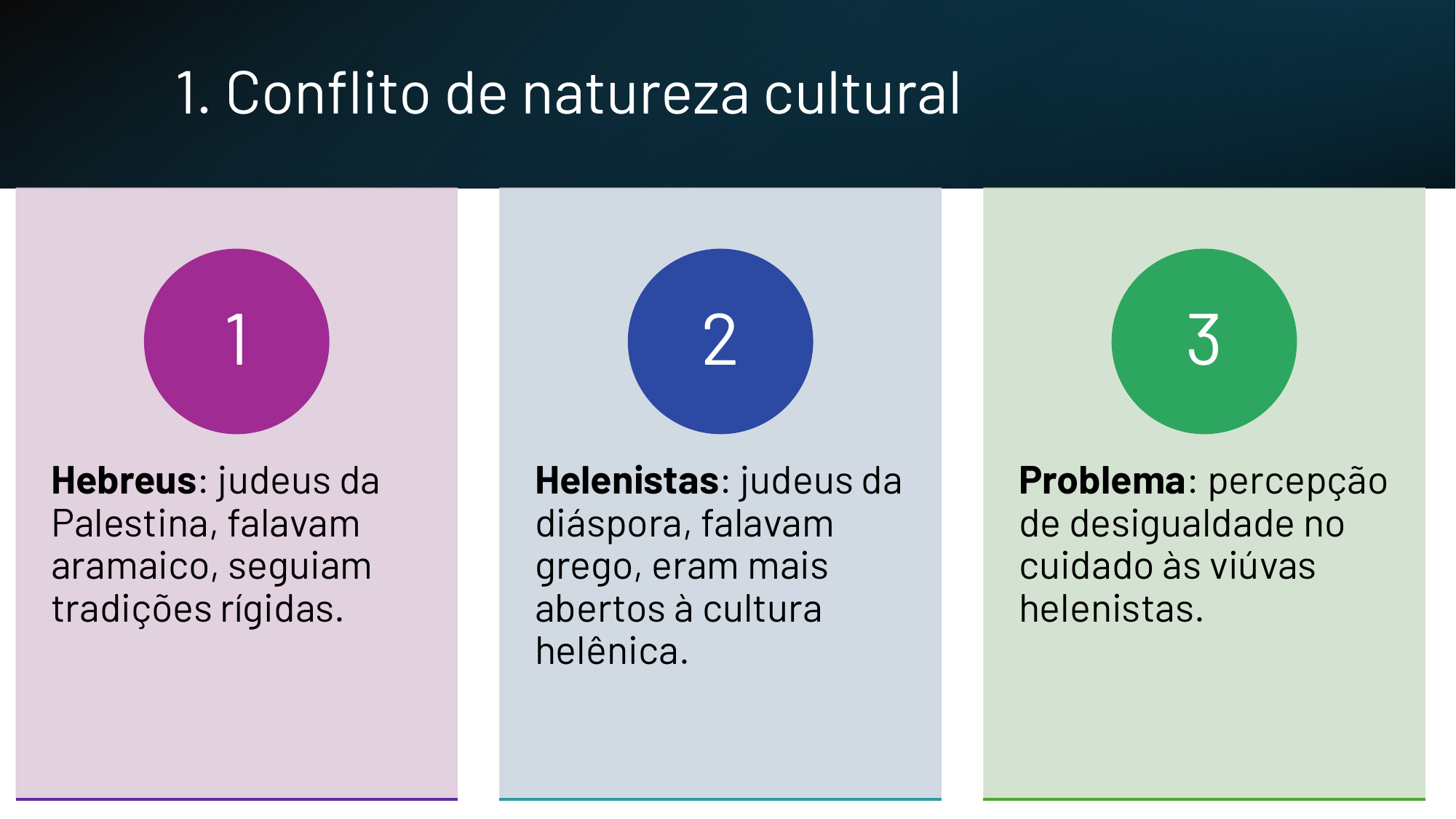

# 1. Conflito de natureza cultural
Hebreus: judeus da Palestina, falavam aramaico, seguiam tradições rígidas.
1
Helenistas: judeus da diáspora, falavam grego, eram mais abertos à cultura helênica.
2
Problema: percepção de desigualdade no cuidado às viúvas helenistas.
3